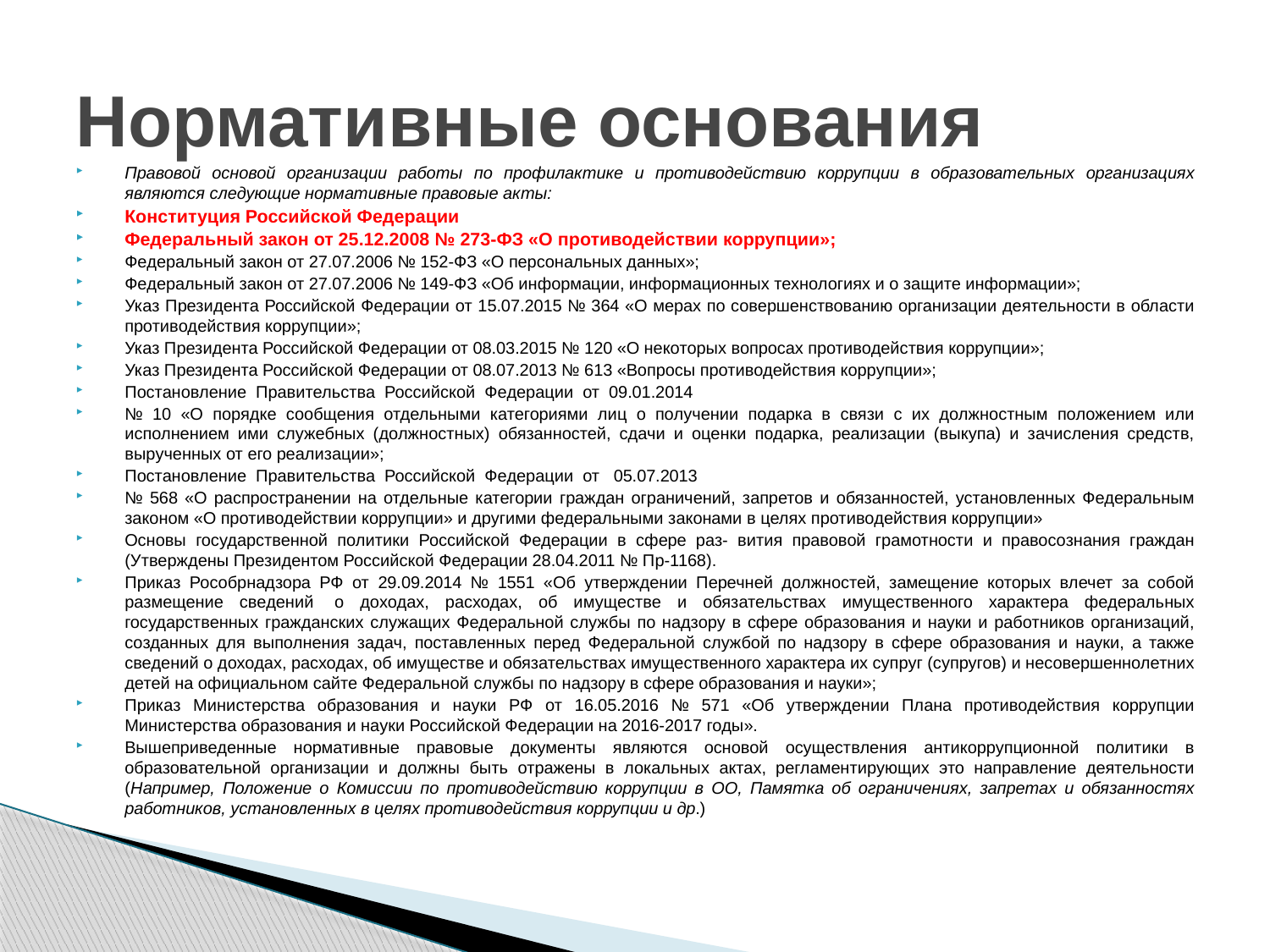

# Нормативные основания
Правовой основой организации работы по профилактике и противодействию коррупции в образовательных организациях являются следующие нормативные правовые акты:
Конституция Российской Федерации
Федеральный закон от 25.12.2008 № 273-ФЗ «О противодействии коррупции»;
Федеральный закон от 27.07.2006 № 152-ФЗ «О персональных данных»;
Федеральный закон от 27.07.2006 № 149-ФЗ «Об информации, информационных технологиях и о защите информации»;
Указ Президента Российской Федерации от 15.07.2015 № 364 «О мерах по совершенствованию организации деятельности в области противодействия коррупции»;
Указ Президента Российской Федерации от 08.03.2015 № 120 «О некоторых вопросах противодействия коррупции»;
Указ Президента Российской Федерации от 08.07.2013 № 613 «Вопросы противодействия коррупции»;
Постановление  Правительства  Российской  Федерации  от  09.01.2014
№ 10 «О порядке сообщения отдельными категориями лиц о получении подарка в связи с их должностным положением или исполнением ими служебных (должностных) обязанностей, сдачи и оценки подарка, реализации (выкупа) и зачисления средств, вырученных от его реализации»;
Постановление  Правительства  Российской  Федерации  от   05.07.2013
№ 568 «О распространении на отдельные категории граждан ограничений, запретов и обязанностей, установленных Федеральным законом «О противодействии коррупции» и другими федеральными законами в целях противодействия коррупции»
Основы государственной политики Российской Федерации в сфере раз- вития правовой грамотности и правосознания граждан (Утверждены Президентом Российской Федерации 28.04.2011 № Пр-1168).
Приказ Рособрнадзора РФ от 29.09.2014 № 1551 «Об утверждении Перечней должностей, замещение которых влечет за собой размещение сведений  о доходах, расходах, об имуществе и обязательствах имущественного характера федеральных государственных гражданских служащих Федеральной службы по надзору в сфере образования и науки и работников организаций, созданных для выполнения задач, поставленных перед Федеральной службой по надзору в сфере образования и науки, а также сведений о доходах, расходах, об имуществе и обязательствах имущественного характера их супруг (супругов) и несовершеннолетних детей на официальном сайте Федеральной службы по надзору в сфере образования и науки»;
Приказ Министерства образования и науки РФ от 16.05.2016 № 571 «Об утверждении Плана противодействия коррупции Министерства образования и науки Российской Федерации на 2016-2017 годы».
Вышеприведенные нормативные правовые документы являются основой осуществления антикоррупционной политики в образовательной организации и должны быть отражены в локальных актах, регламентирующих это направление деятельности (Например, Положение о Комиссии по противодействию коррупции в ОО, Памятка об ограничениях, запретах и обязанностях работников, установленных в целях противодействия коррупции и др.)